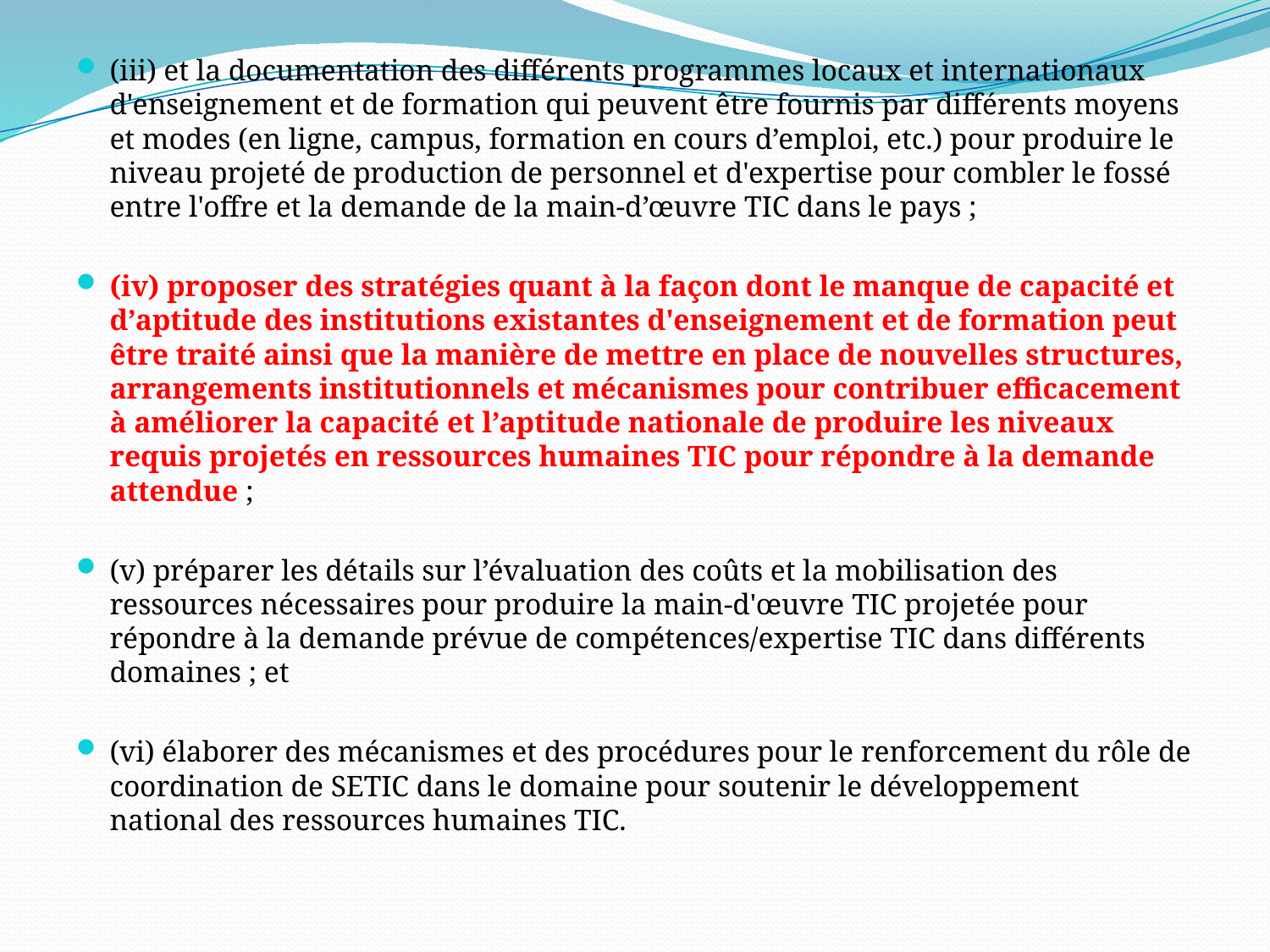

(iii) et la documentation des différents programmes locaux et internationaux d'enseignement et de formation qui peuvent être fournis par différents moyens et modes (en ligne, campus, formation en cours d’emploi, etc.) pour produire le niveau projeté de production de personnel et d'expertise pour combler le fossé entre l'offre et la demande de la main-d’œuvre TIC dans le pays ;

(iv) proposer des stratégies quant à la façon dont le manque de capacité et d’aptitude des institutions existantes d'enseignement et de formation peut être traité ainsi que la manière de mettre en place de nouvelles structures, arrangements institutionnels et mécanismes pour contribuer efficacement à améliorer la capacité et l’aptitude nationale de produire les niveaux requis projetés en ressources humaines TIC pour répondre à la demande attendue ;

(v) préparer les détails sur l’évaluation des coûts et la mobilisation des ressources nécessaires pour produire la main-d'œuvre TIC projetée pour répondre à la demande prévue de compétences/expertise TIC dans différents domaines ; et

(vi) élaborer des mécanismes et des procédures pour le renforcement du rôle de coordination de SETIC dans le domaine pour soutenir le développement national des ressources humaines TIC.